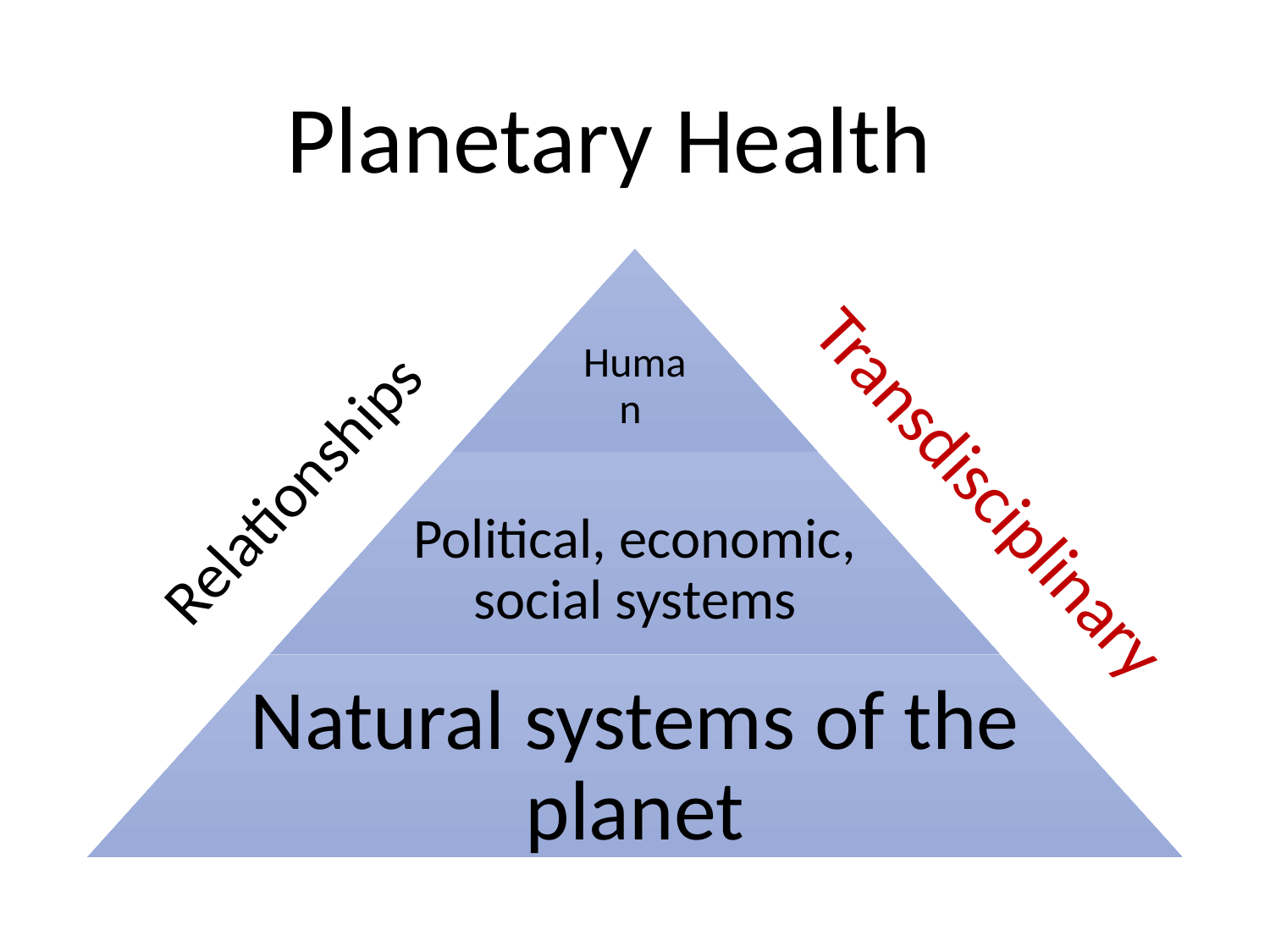

# Planetary Health

Human
health
Political, economic, social systems
Natural systems of the planet
Transdisciplinary
Relationships